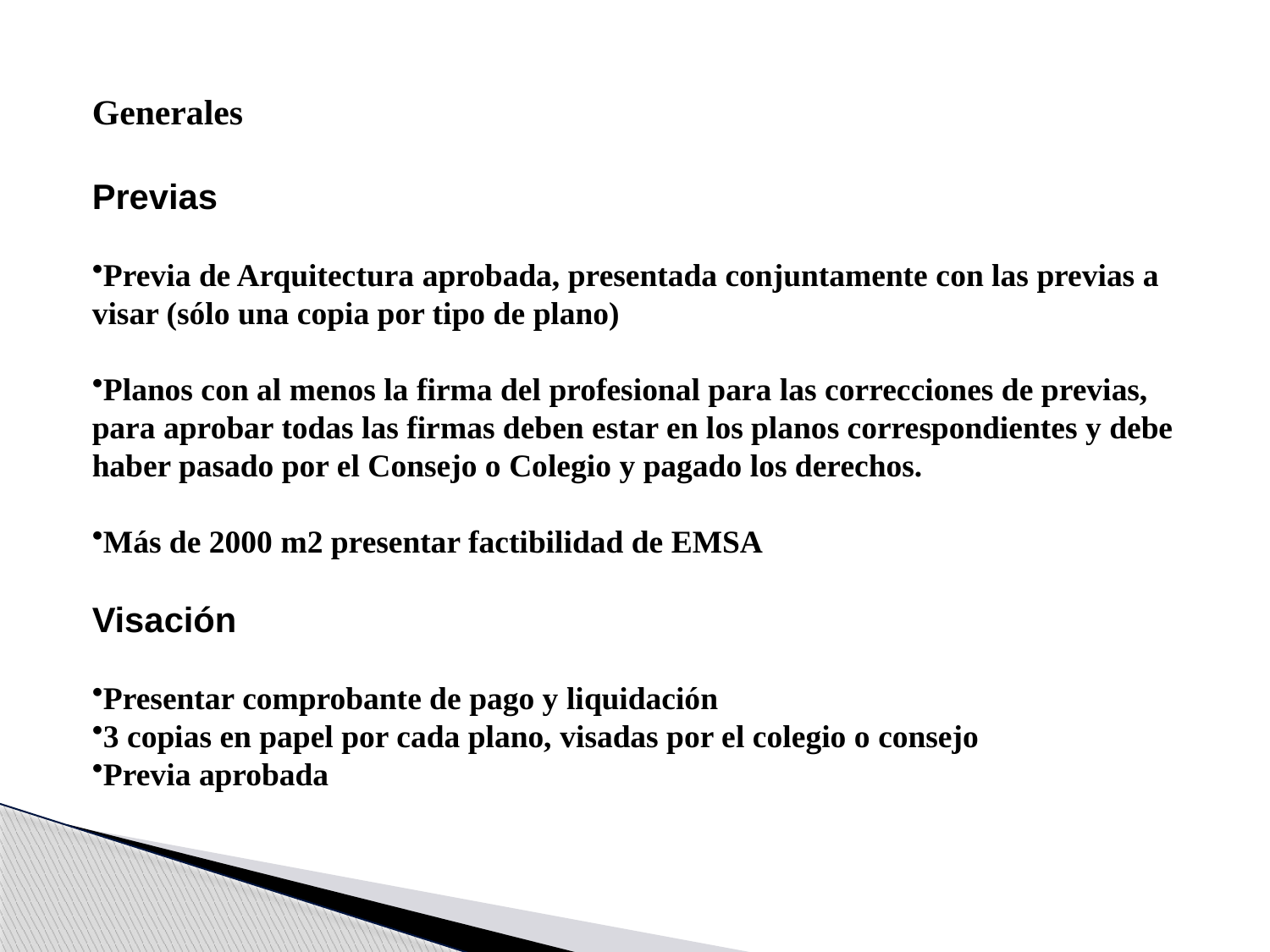

Generales

Previas

Previa de Arquitectura aprobada, presentada conjuntamente con las previas a visar (sólo una copia por tipo de plano)

Planos con al menos la firma del profesional para las correcciones de previas, para aprobar todas las firmas deben estar en los planos correspondientes y debe haber pasado por el Consejo o Colegio y pagado los derechos.

Más de 2000 m2 presentar factibilidad de EMSA

Visación

Presentar comprobante de pago y liquidación
3 copias en papel por cada plano, visadas por el colegio o consejo
Previa aprobada